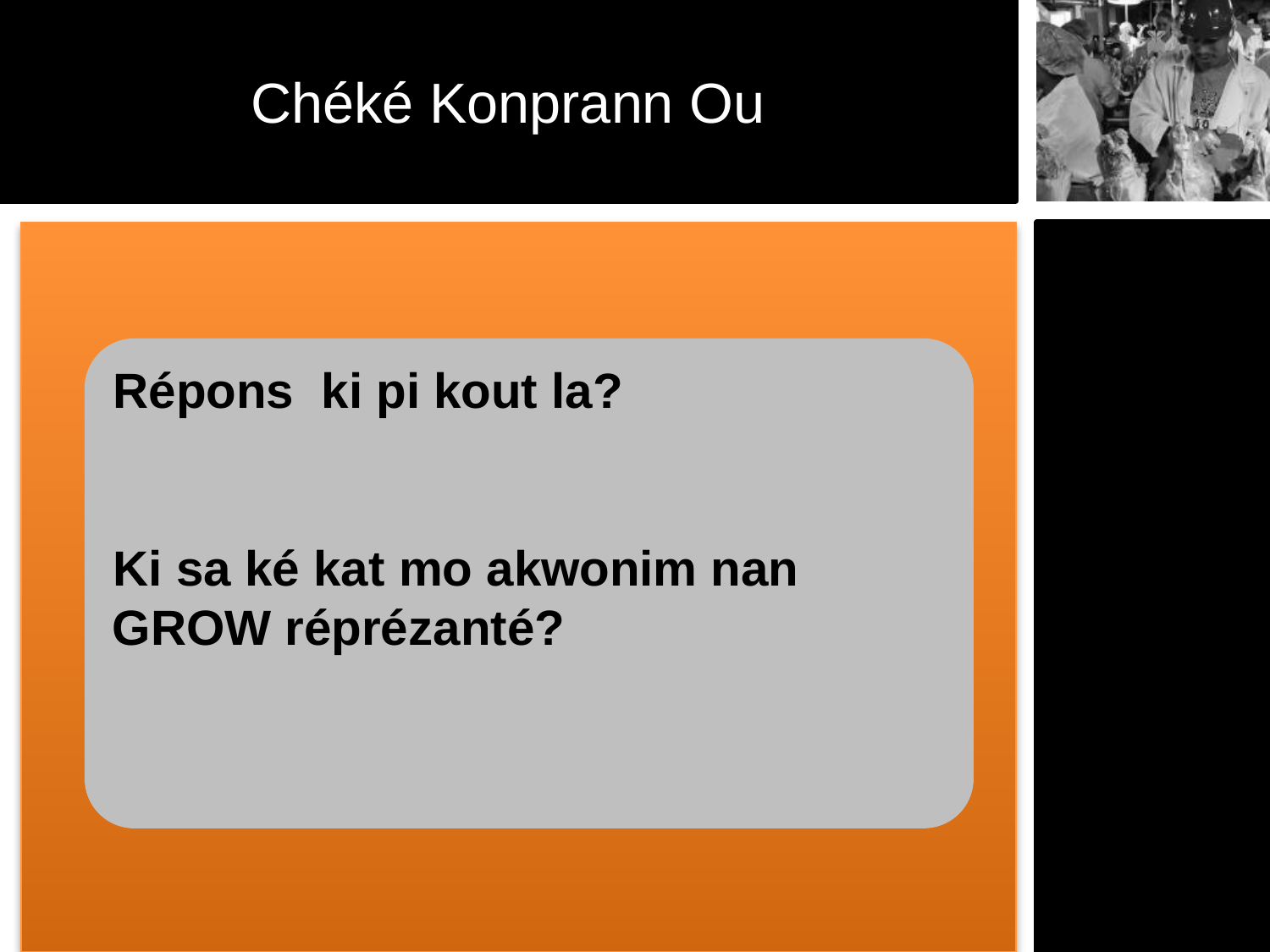

Chéké Konprann Ou
Répons  ki pi kout la?

Ki sa ké kat mo akwonim nan GROW réprézanté?